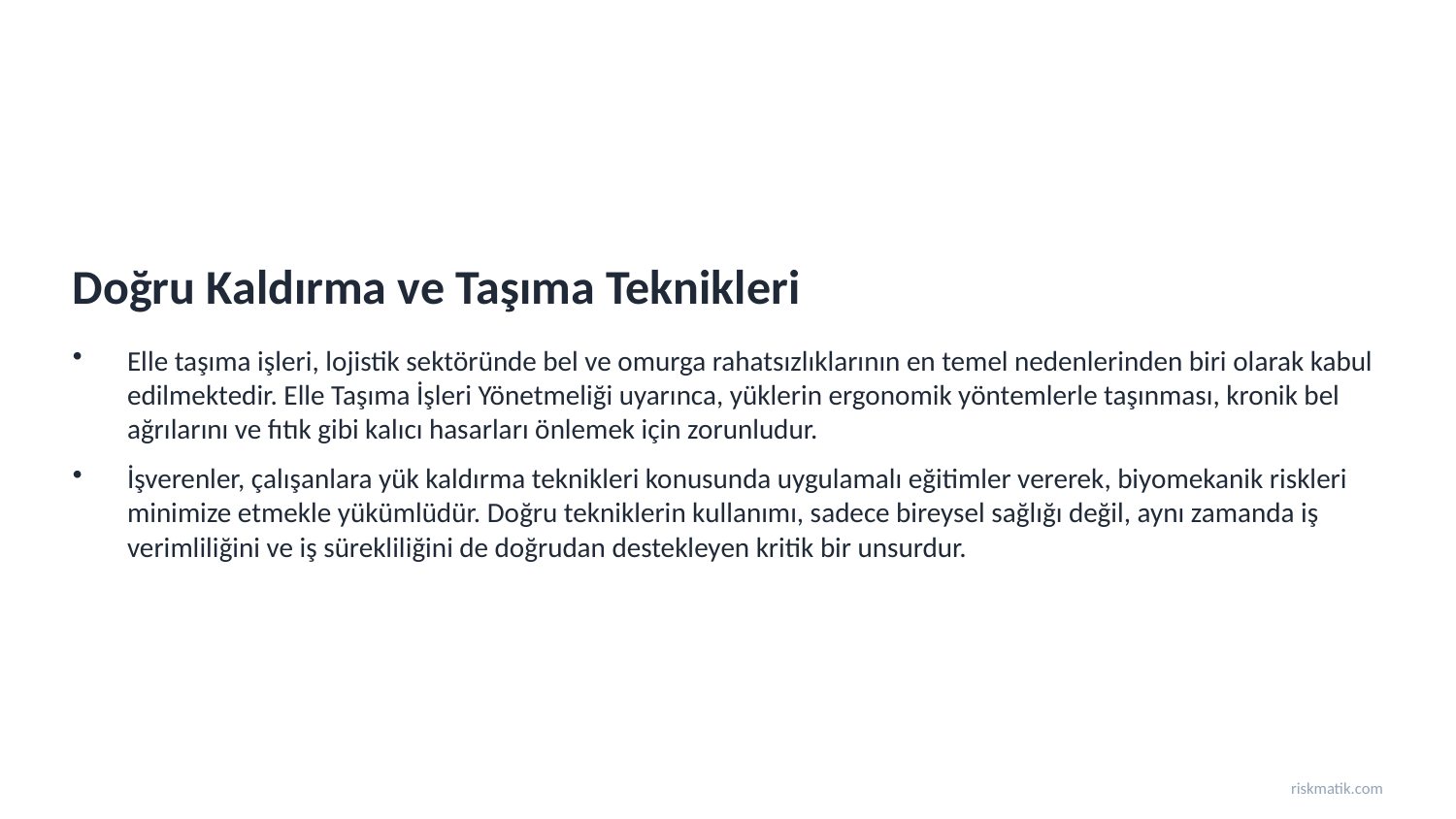

Doğru Kaldırma ve Taşıma Teknikleri
Elle taşıma işleri, lojistik sektöründe bel ve omurga rahatsızlıklarının en temel nedenlerinden biri olarak kabul edilmektedir. Elle Taşıma İşleri Yönetmeliği uyarınca, yüklerin ergonomik yöntemlerle taşınması, kronik bel ağrılarını ve fıtık gibi kalıcı hasarları önlemek için zorunludur.
İşverenler, çalışanlara yük kaldırma teknikleri konusunda uygulamalı eğitimler vererek, biyomekanik riskleri minimize etmekle yükümlüdür. Doğru tekniklerin kullanımı, sadece bireysel sağlığı değil, aynı zamanda iş verimliliğini ve iş sürekliliğini de doğrudan destekleyen kritik bir unsurdur.
riskmatik.com